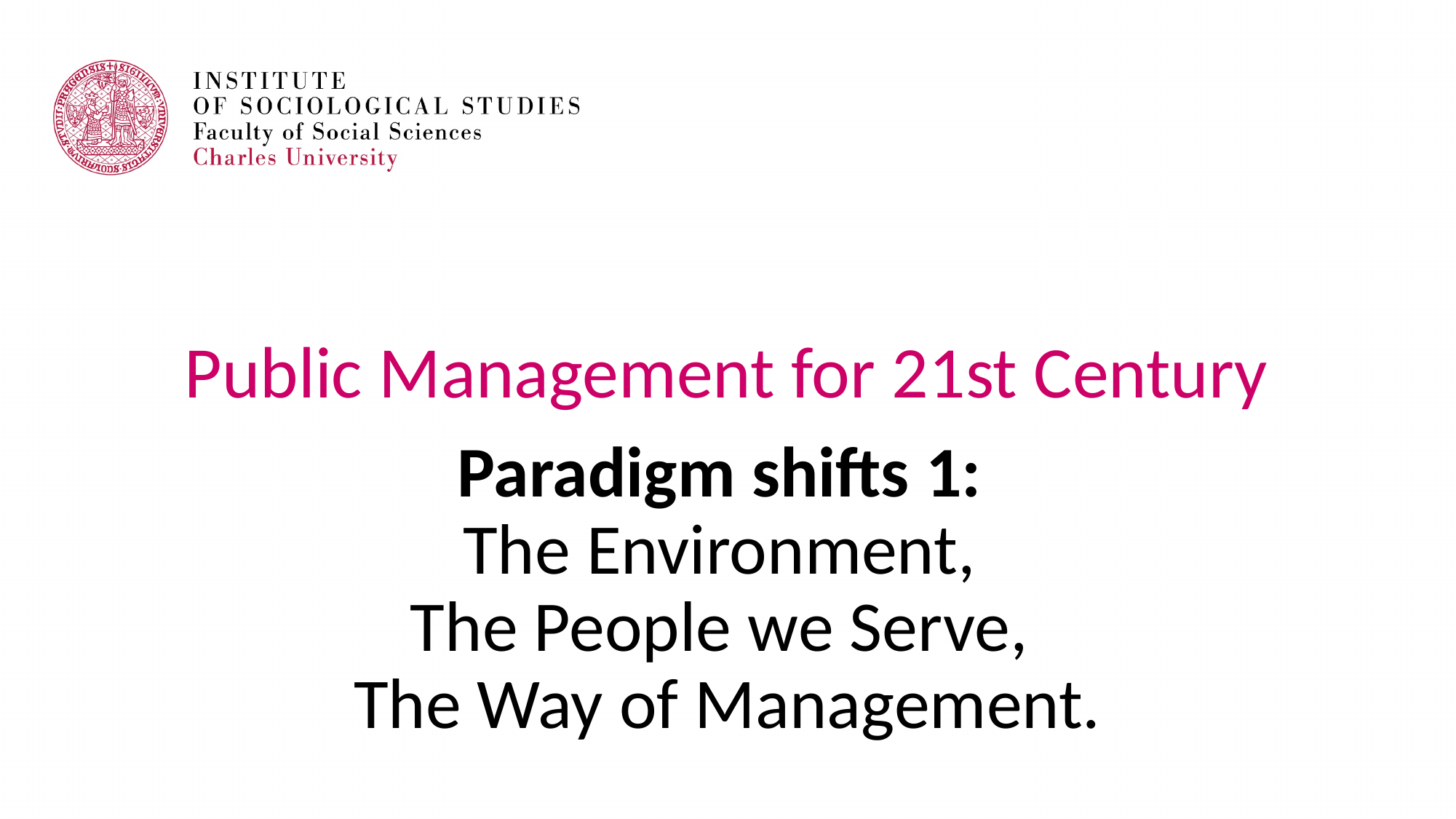

# Public Management for 21st Century
Paradigm shifts 1:
The Environment,
The People we Serve,
The Way of Management.